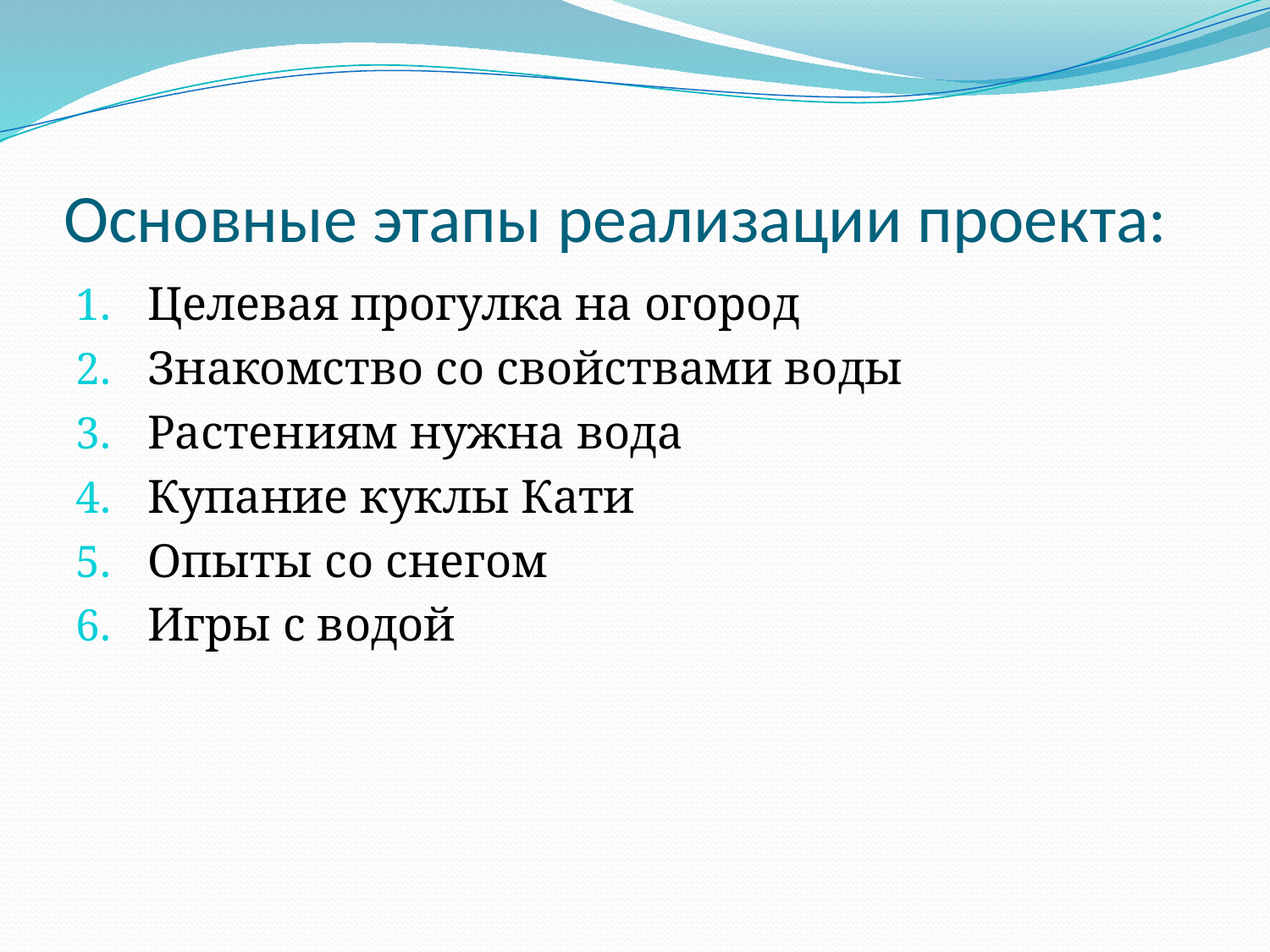

# Основные этапы реализации проекта:
Целевая прогулка на огород
Знакомство со свойствами воды
Растениям нужна вода
Купание куклы Кати
Опыты со снегом
Игры с водой